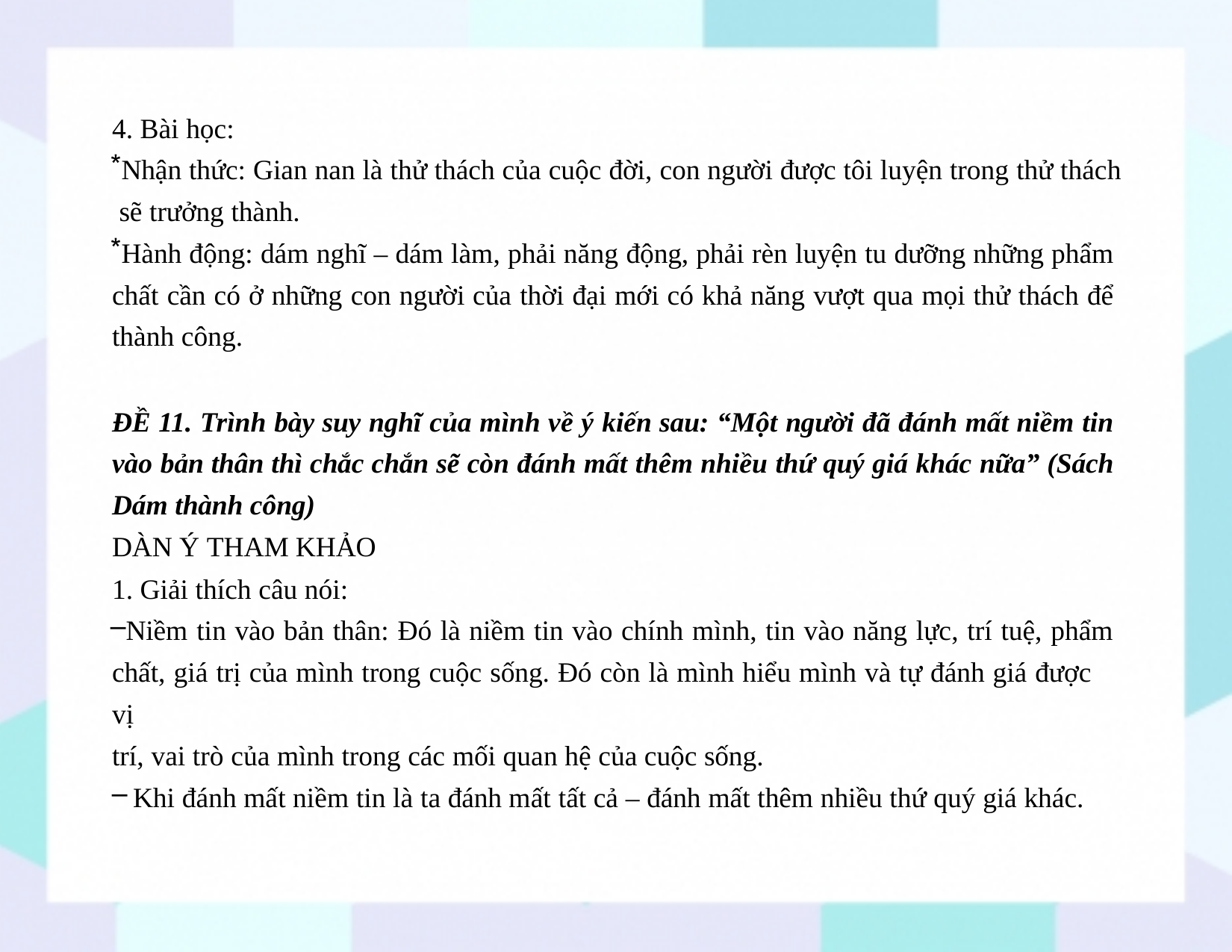

4. Bài học:
Nhận thức: Gian nan là thử thách của cuộc đời, con người được tôi luyện trong thử thách  sẽ trưởng thành.
Hành động: dám nghĩ – dám làm, phải năng động, phải rèn luyện tu dưỡng những phẩm  chất cần có ở những con người của thời đại mới có khả năng vượt qua mọi thử thách để  thành công.

ĐỀ 11. Trình bày suy nghĩ của mình về ý kiến sau: “Một người đã đánh mất niềm tin  vào bản thân thì chắc chắn sẽ còn đánh mất thêm nhiều thứ quý giá khác nữa” (Sách  Dám thành công)
DÀN Ý THAM KHẢO
1. Giải thích câu nói:
Niềm tin vào bản thân: Đó là niềm tin vào chính mình, tin vào năng lực, trí tuệ, phẩm  chất, giá trị của mình trong cuộc sống. Đó còn là mình hiểu mình và tự đánh giá được vị
trí, vai trò của mình trong các mối quan hệ của cuộc sống.
Khi đánh mất niềm tin là ta đánh mất tất cả – đánh mất thêm nhiều thứ quý giá khác.